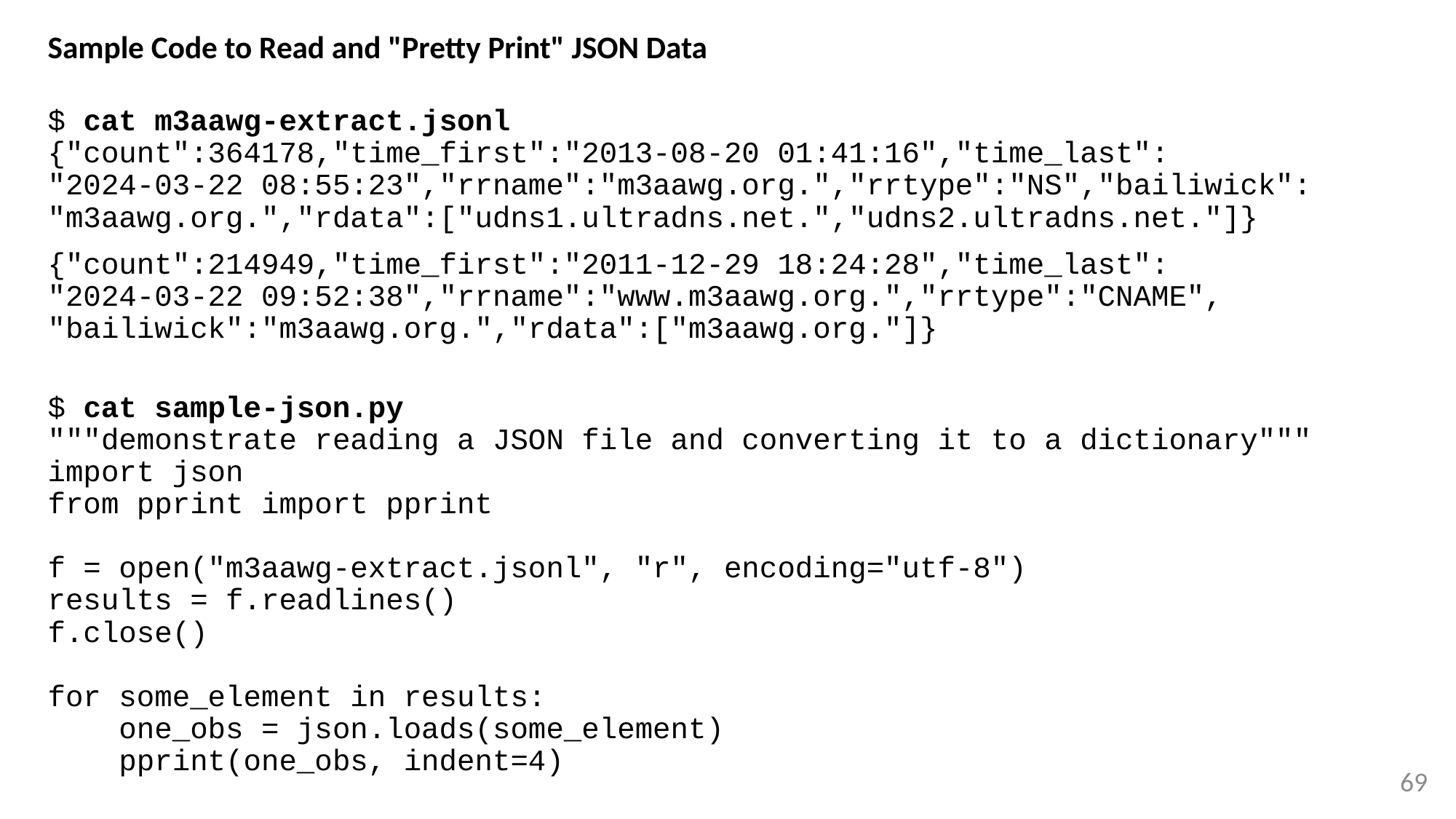

# Sample Code to Read and "Pretty Print" JSON Data
$ cat m3aawg-extract.jsonl
{"count":364178,"time_first":"2013-08-20 01:41:16","time_last":
"2024-03-22 08:55:23","rrname":"m3aawg.org.","rrtype":"NS","bailiwick":
"m3aawg.org.","rdata":["udns1.ultradns.net.","udns2.ultradns.net."]}
{"count":214949,"time_first":"2011-12-29 18:24:28","time_last":
"2024-03-22 09:52:38","rrname":"www.m3aawg.org.","rrtype":"CNAME",
"bailiwick":"m3aawg.org.","rdata":["m3aawg.org."]}
$ cat sample-json.py
"""demonstrate reading a JSON file and converting it to a dictionary"""
import json
from pprint import pprint
f = open("m3aawg-extract.jsonl", "r", encoding="utf-8")
results = f.readlines()
f.close()
for some_element in results:
    one_obs = json.loads(some_element)
    pprint(one_obs, indent=4)
69